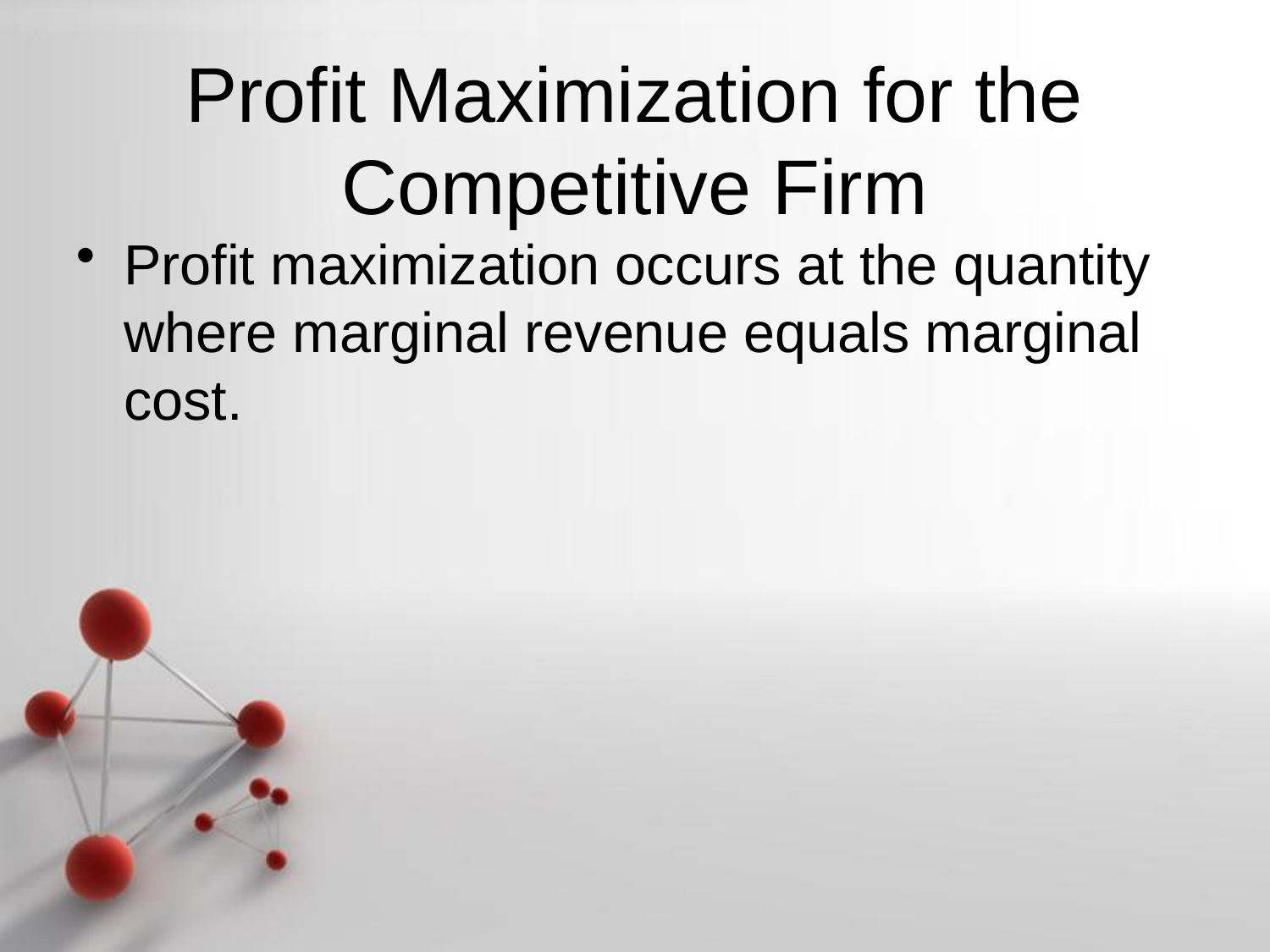

# Profit Maximization for the Competitive Firm
Profit maximization occurs at the quantity where marginal revenue equals marginal cost.